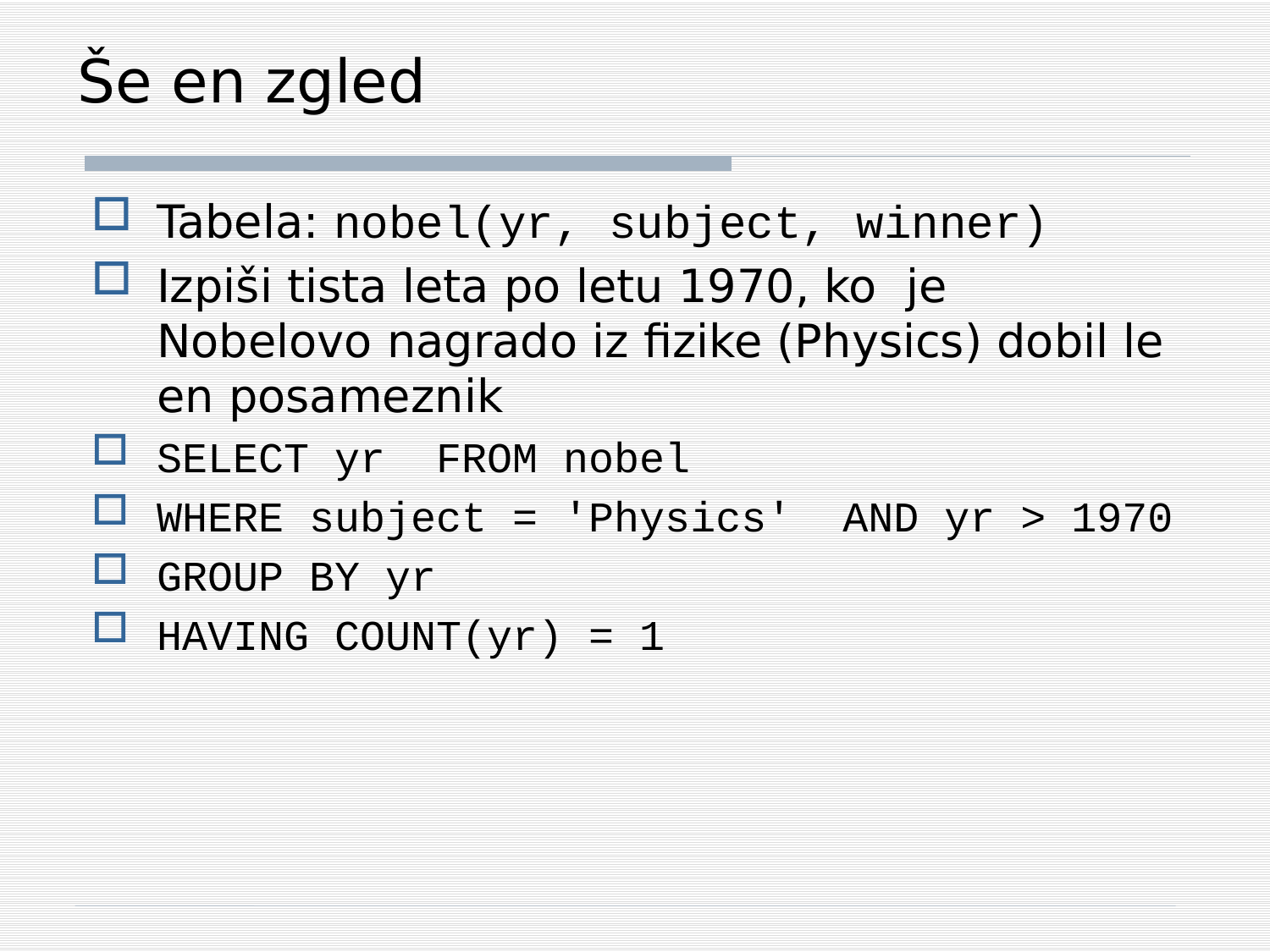

# Še en zgled
Tabela: nobel(yr, subject, winner)
Izpiši tista leta po letu 1970, ko  je Nobelovo nagrado iz fizike (Physics) dobil le en posameznik
SELECT yr  FROM nobel
WHERE subject = 'Physics'  AND yr > 1970
GROUP BY yr
HAVING COUNT(yr) = 1